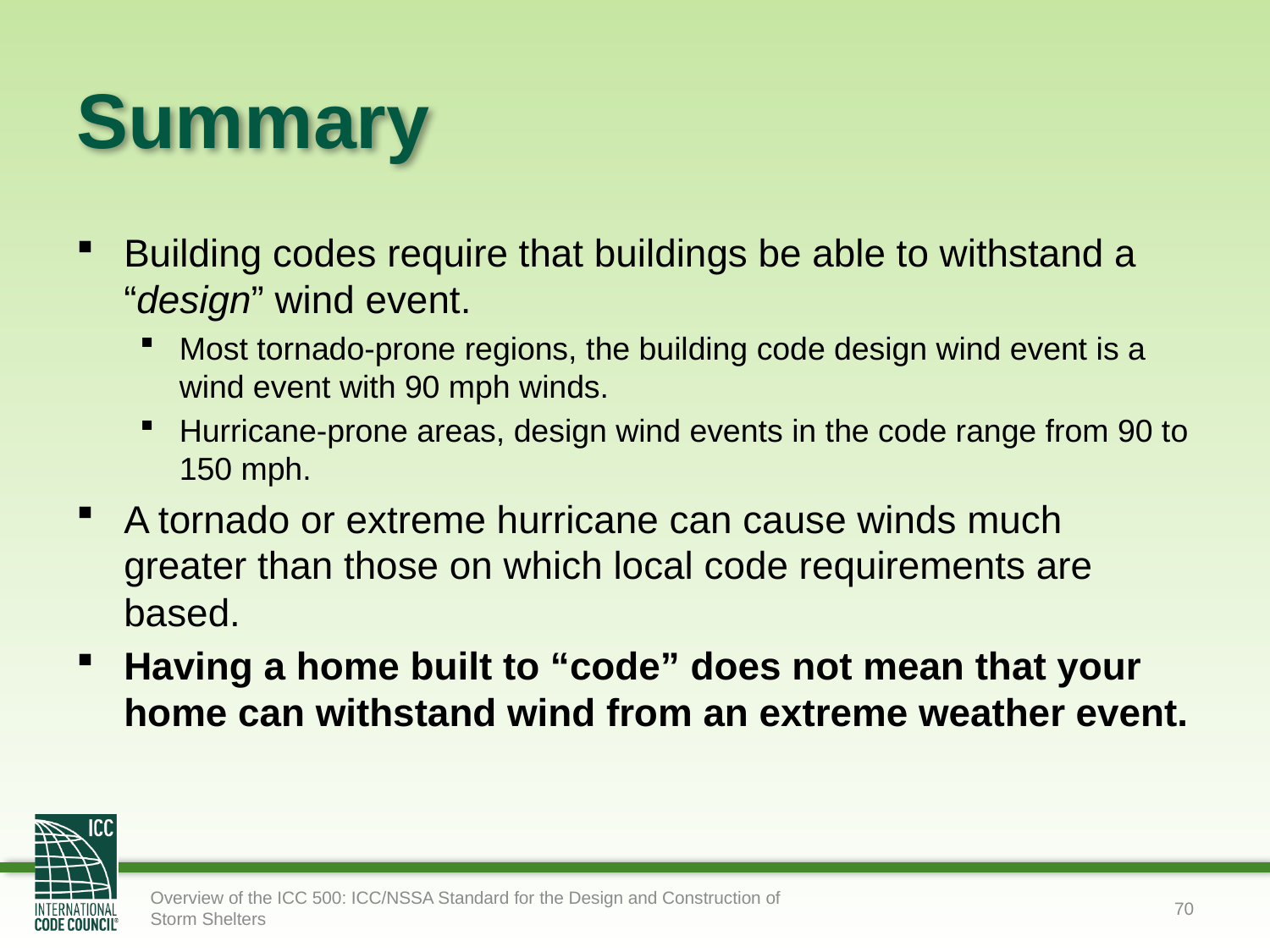

# Summary
Building codes require that buildings be able to withstand a “design” wind event.
Most tornado-prone regions, the building code design wind event is a wind event with 90 mph winds.
Hurricane-prone areas, design wind events in the code range from 90 to 150 mph.
A tornado or extreme hurricane can cause winds much greater than those on which local code requirements are based.
Having a home built to “code” does not mean that your home can withstand wind from an extreme weather event.
Overview of the ICC 500: ICC/NSSA Standard for the Design and Construction of Storm Shelters
70